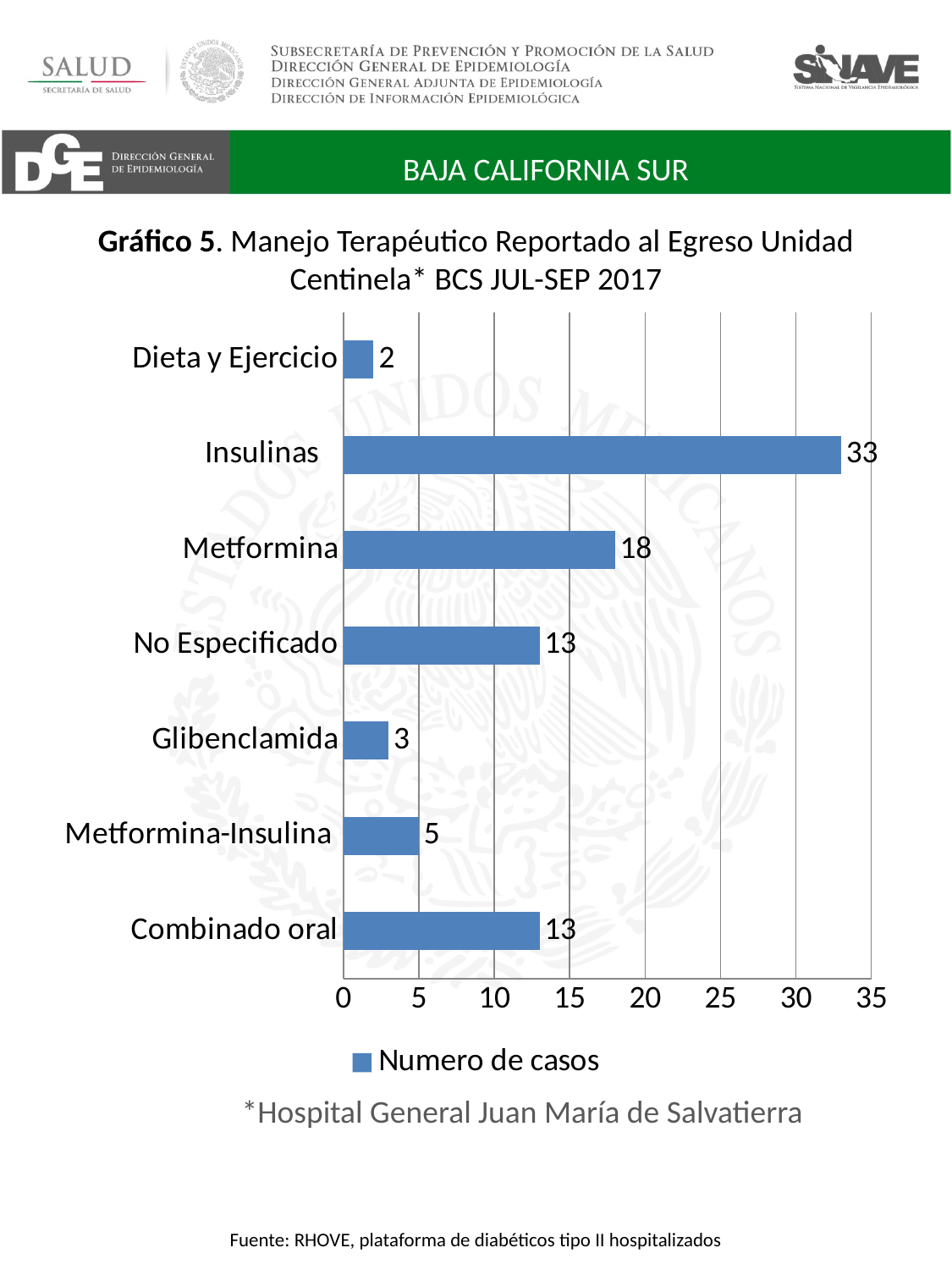

BAJA CALIFORNIA SUR
# Gráfico 5. Manejo Terapéutico Reportado al Egreso Unidad Centinela* BCS JUL-SEP 2017

### Chart

| Category | Numero de casos |
|---|---|
| Combinado oral | 13.0 |
| Metformina-Insulina  | 5.0 |
| Glibenclamida | 3.0 |
| No Especificado | 13.0 |
| Metformina | 18.0 |
| Insulinas    | 33.0 |
| Dieta y Ejercicio | 2.0 |
*Hospital General Juan María de Salvatierra
Fuente: RHOVE, plataforma de diabéticos tipo II hospitalizados